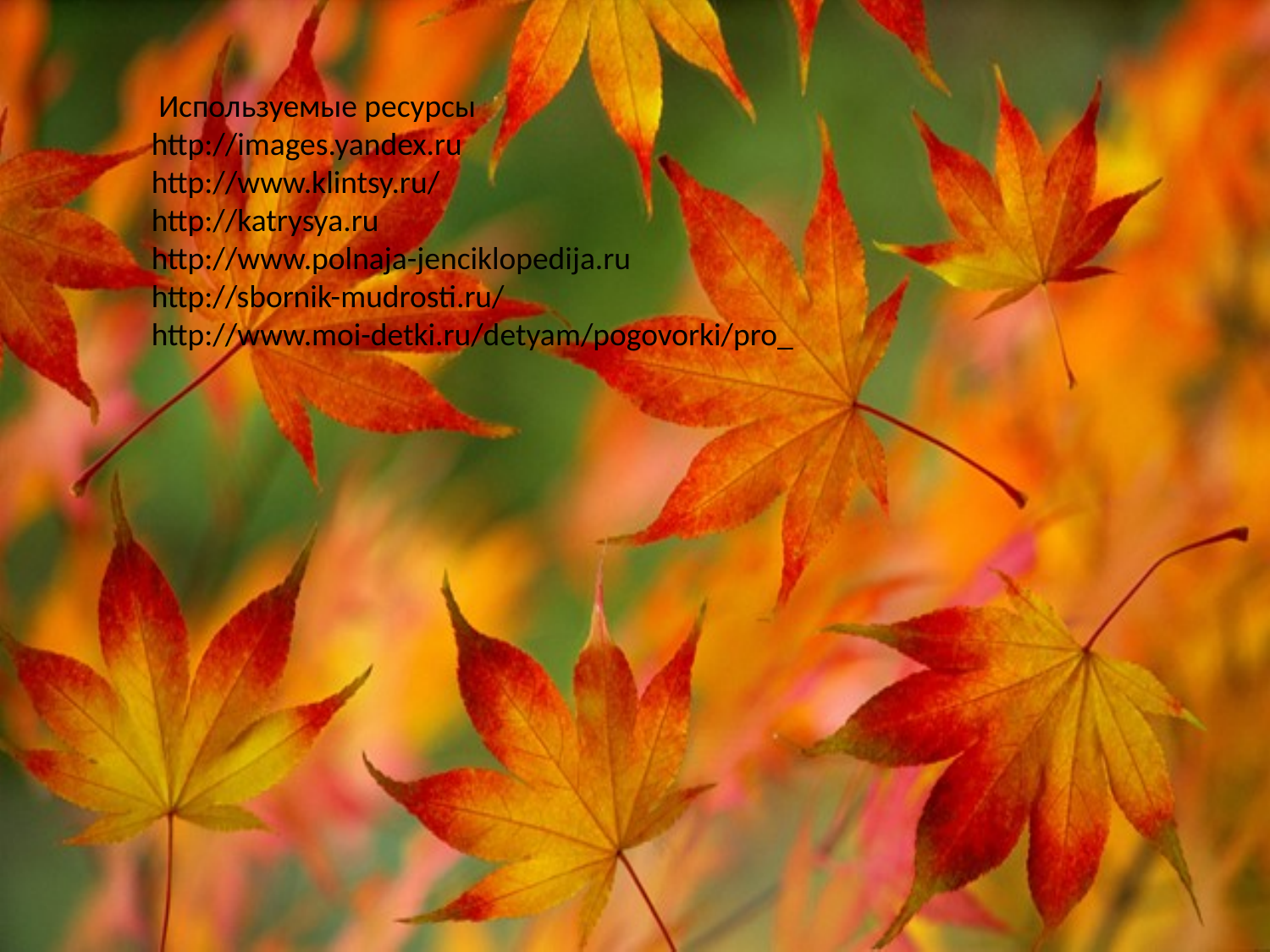

Используемые ресурсы
http://images.yandex.ru
http://www.klintsy.ru/
http://katrysya.ru
http://www.polnaja-jenciklopedija.ru
http://sbornik-mudrosti.ru/  http://www.moi-detki.ru/detyam/pogovorki/pro_